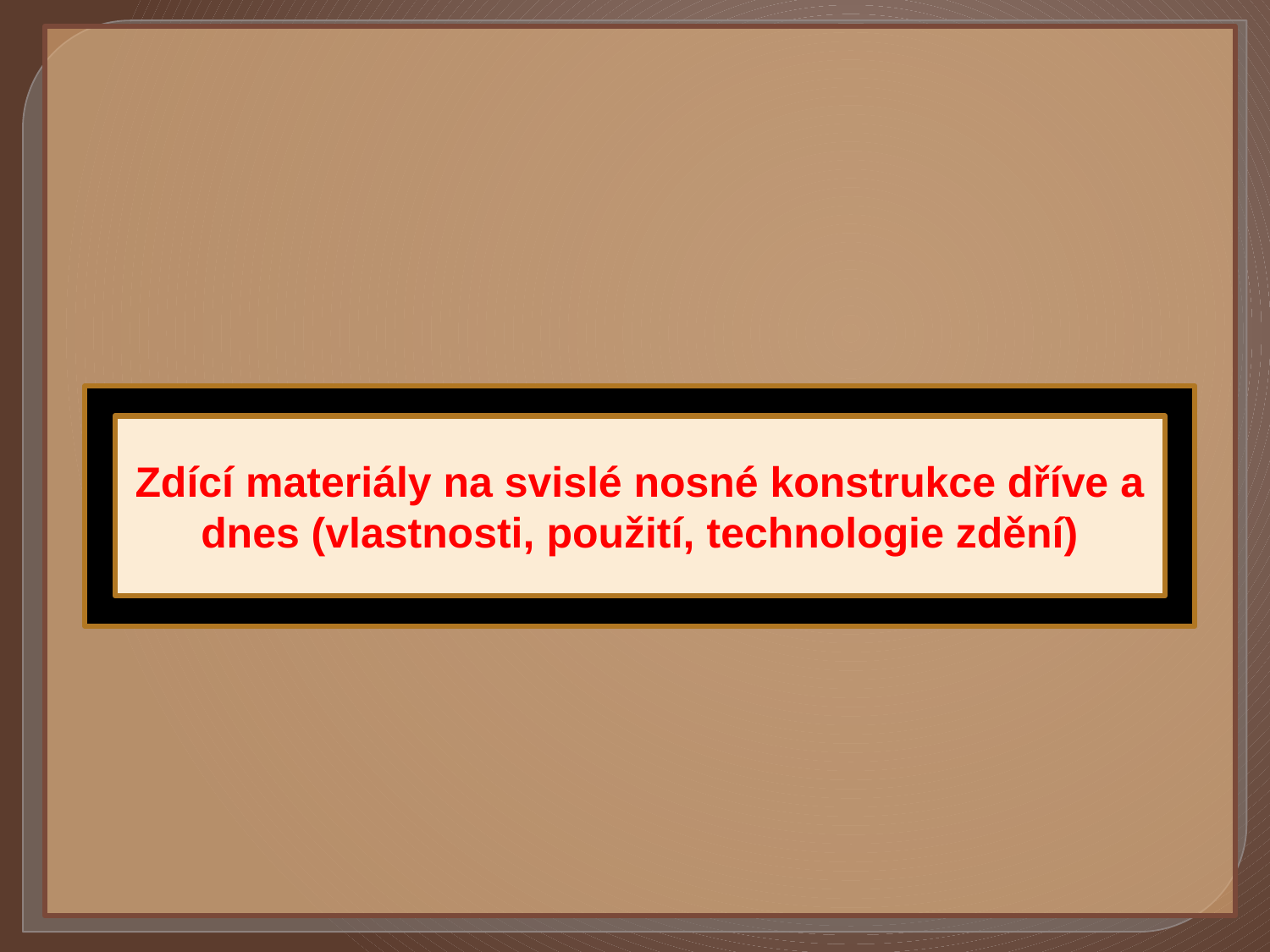

Zdící materiály na svislé nosné konstrukce dříve a dnes (vlastnosti, použití, technologie zdění)